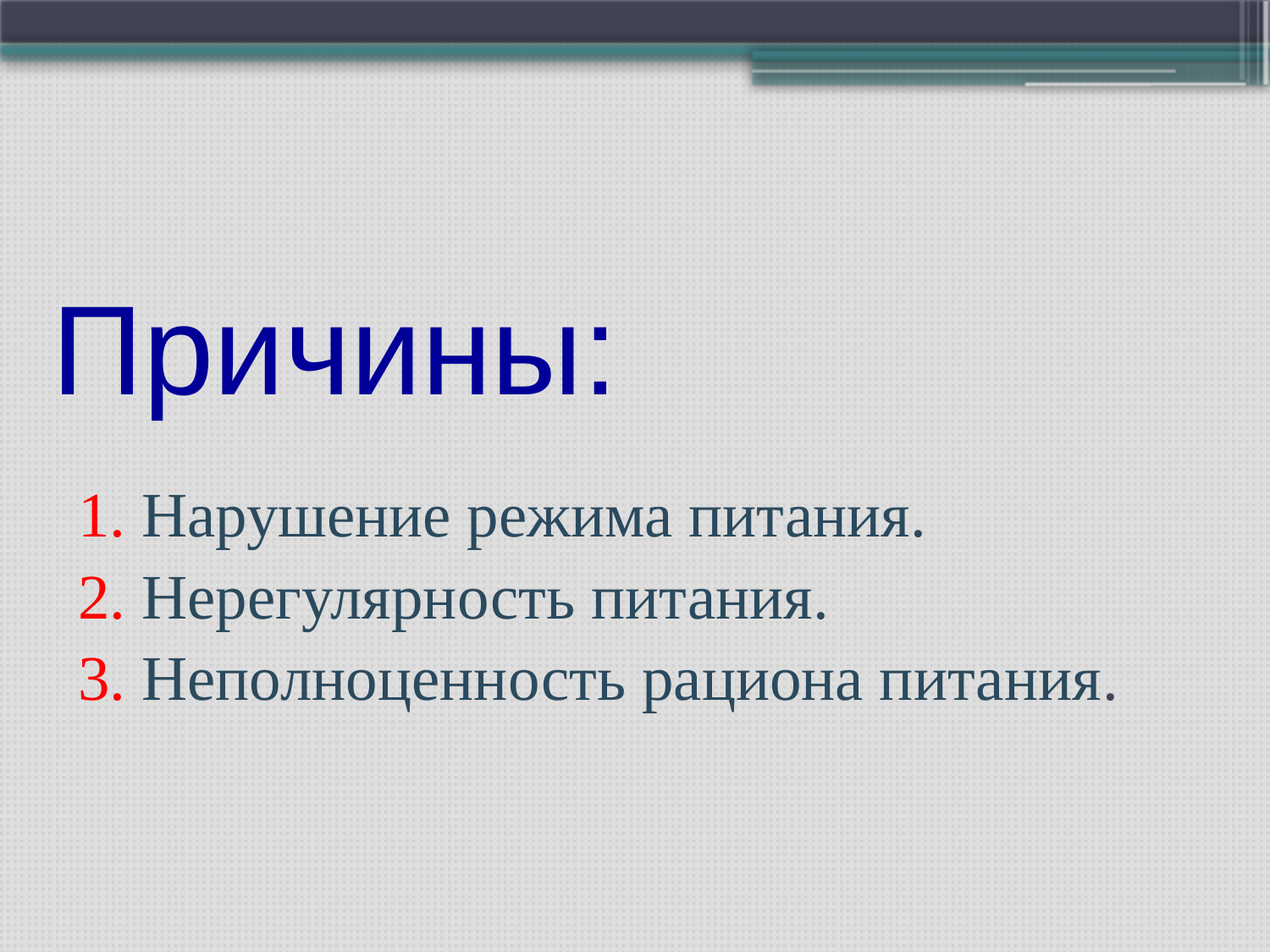

# Причины:
Нарушение режима питания.
Нерегулярность питания.
Неполноценность рациона питания.